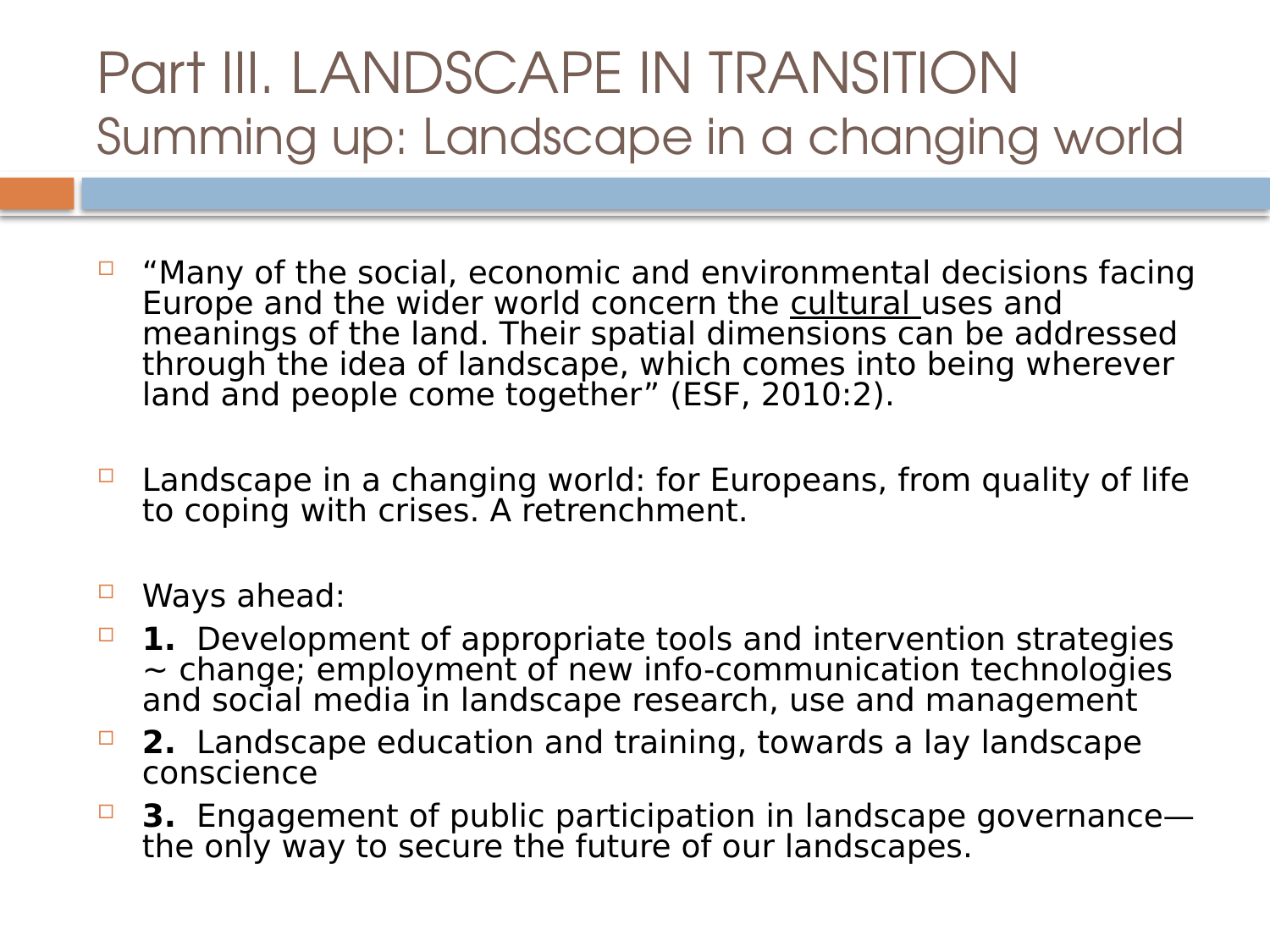

# Part III. LANDSCAPE IN TRANSITION Summing up: Landscape in a changing world

“Many of the social, economic and environmental decisions facing Europe and the wider world concern the cultural uses and meanings of the land. Their spatial dimensions can be addressed through the idea of landscape, which comes into being wherever land and people come together” (ESF, 2010:2).

Landscape in a changing world: for Europeans, from quality of life to coping with crises. A retrenchment.

Ways ahead:
1.  Development of appropriate tools and intervention strategies ~ change; employment of new info-communication technologies and social media in landscape research, use and management
2.  Landscape education and training, towards a lay landscape conscience
3.  Engagement of public participation in landscape governance—the only way to secure the future of our landscapes.